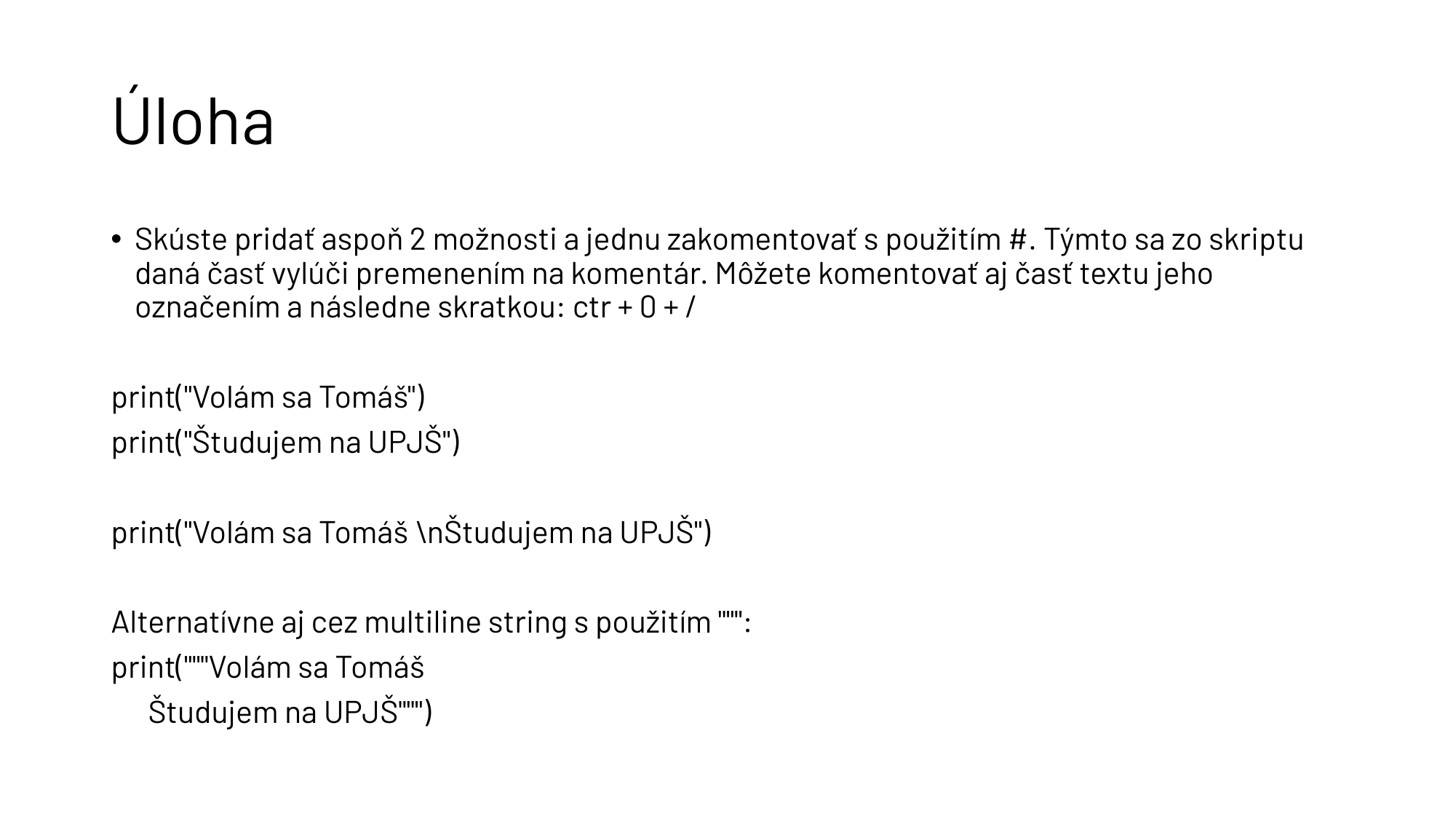

# Úloha
Skúste pridať aspoň 2 možnosti a jednu zakomentovať s použitím #. Týmto sa zo skriptu daná časť vylúči premenením na komentár. Môžete komentovať aj časť textu jeho označením a následne skratkou: ctr + 0 + /

print("Volám sa Tomáš")
print("Študujem na UPJŠ")

print("Volám sa Tomáš \nŠtudujem na UPJŠ")

Alternatívne aj cez multiline string s použitím """:
print("""Volám sa Tomáš
      Študujem na UPJŠ""")